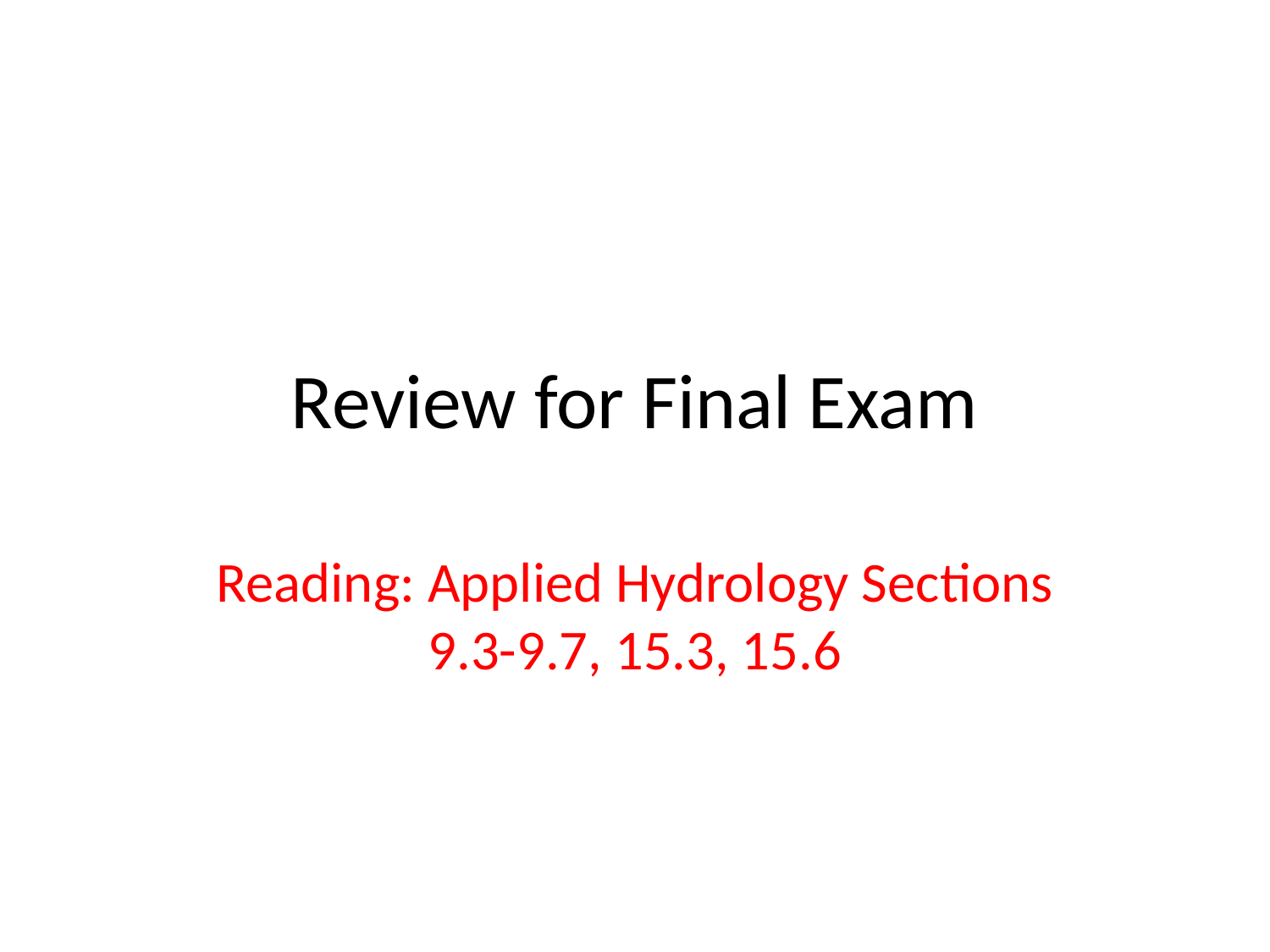

# Review for Final Exam
Reading: Applied Hydrology Sections 9.3-9.7, 15.3, 15.6